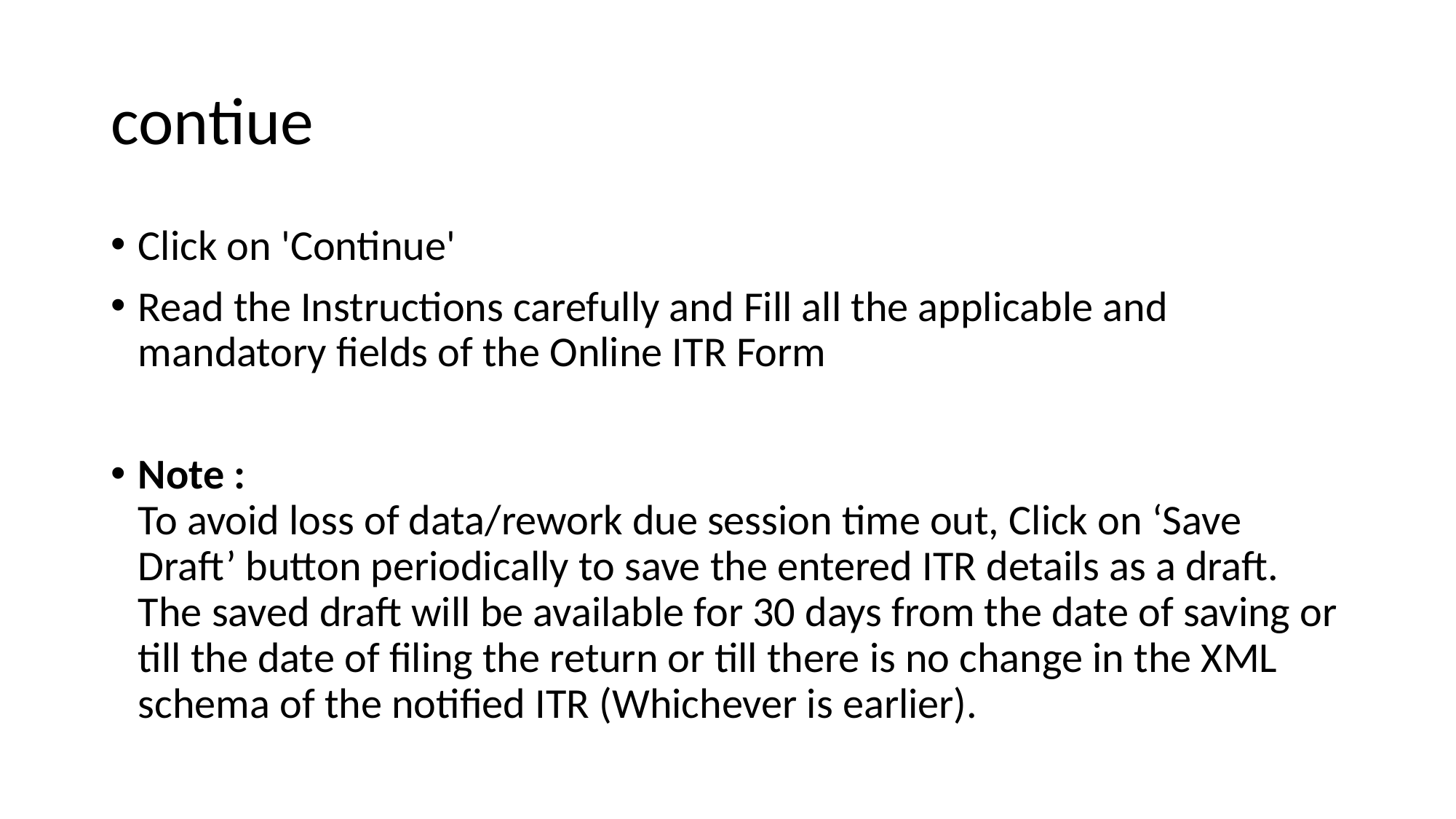

# contiue
Click on 'Continue'
Read the Instructions carefully and Fill all the applicable and mandatory fields of the Online ITR Form

Note :
To avoid loss of data/rework due session time out, Click on ‘Save Draft’ button periodically to save the entered ITR details as a draft. The saved draft will be available for 30 days from the date of saving or till the date of filing the return or till there is no change in the XML schema of the notified ITR (Whichever is earlier).